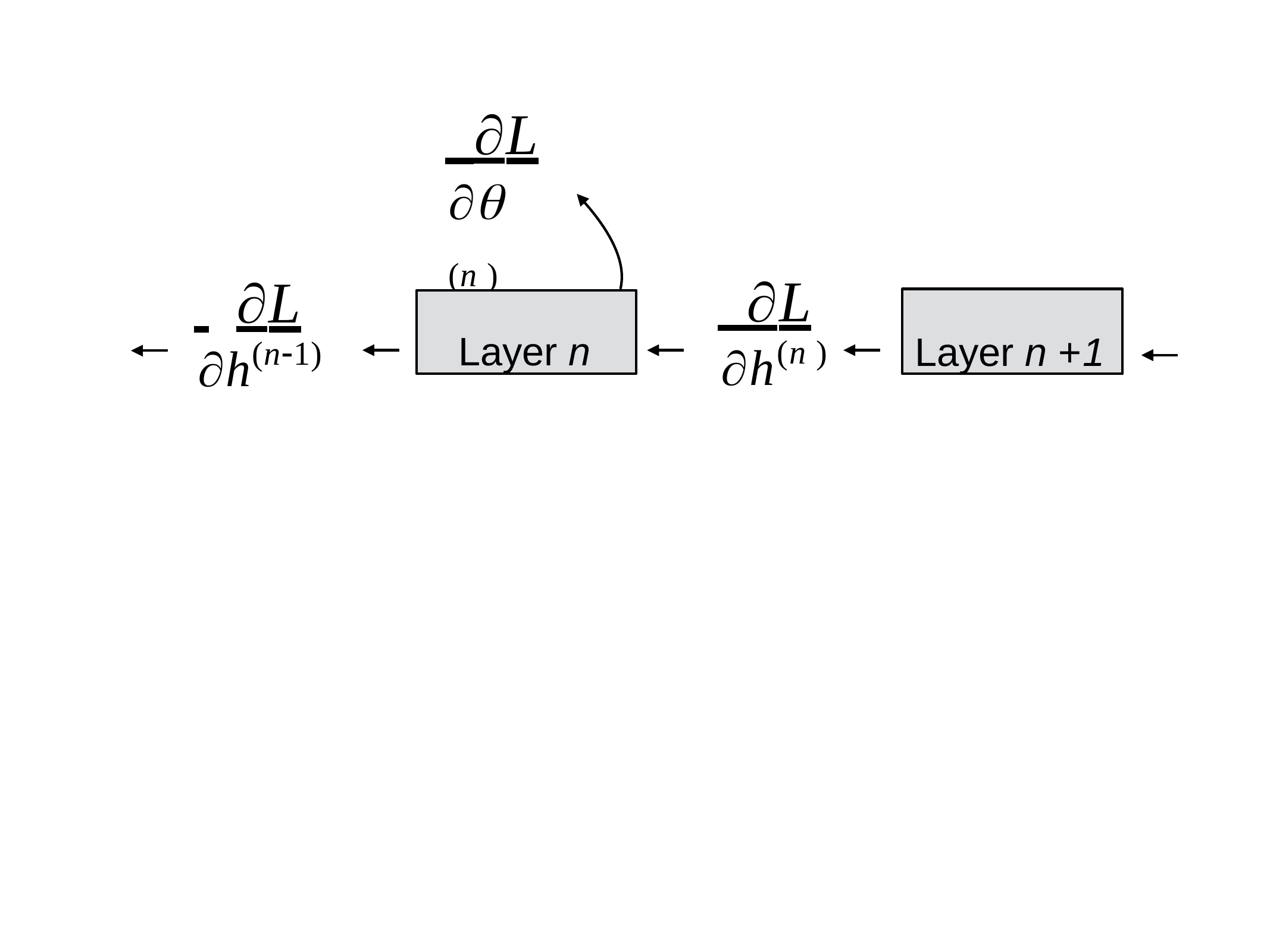

∂L
# ∂θ (n )

  ∂L
∂h(n )
 	∂L
∂h(n−1)

Layer n +1
Layer n